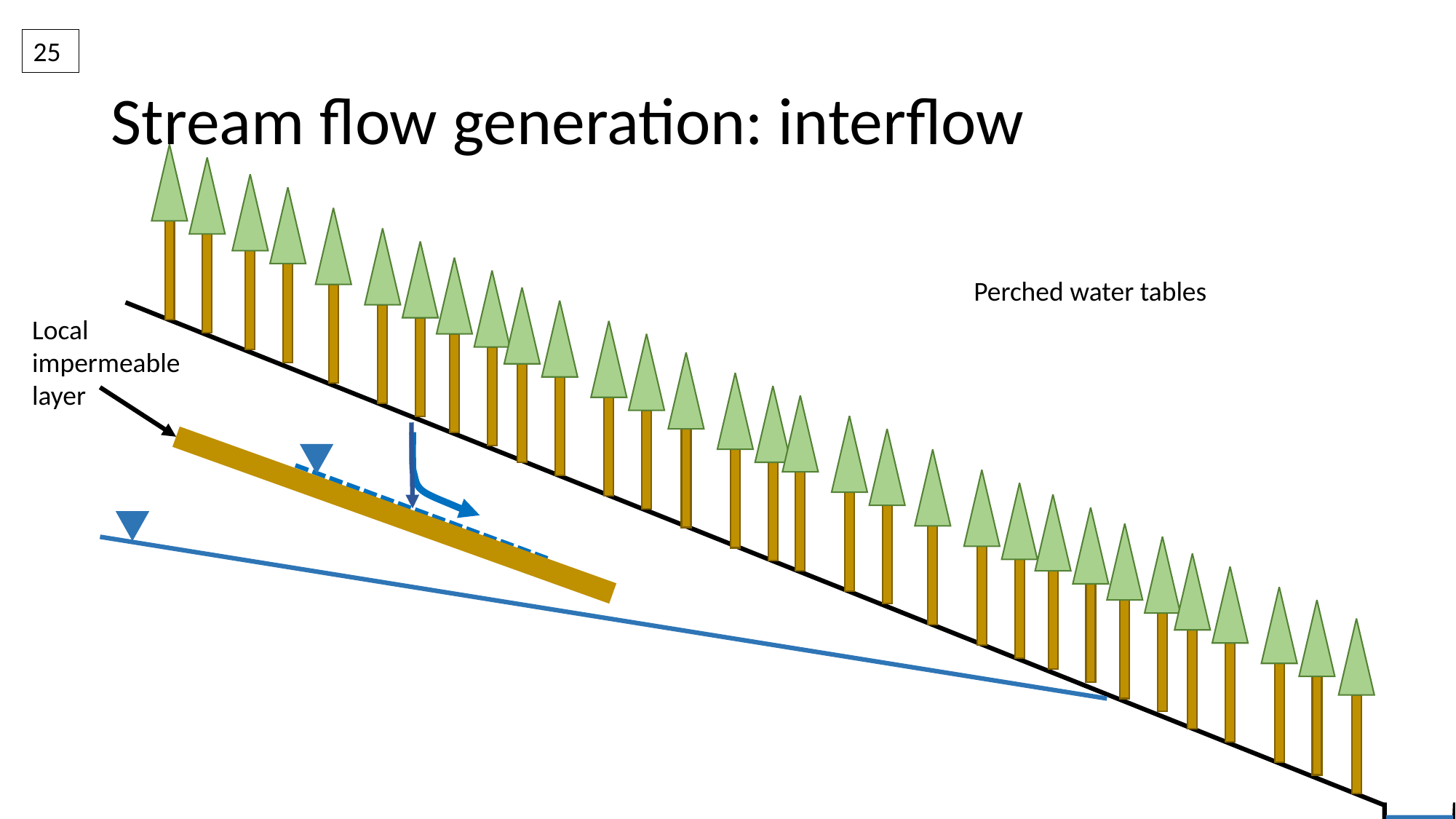

25
# Stream flow generation: interflow

Perched water tables
Local impermeable layer